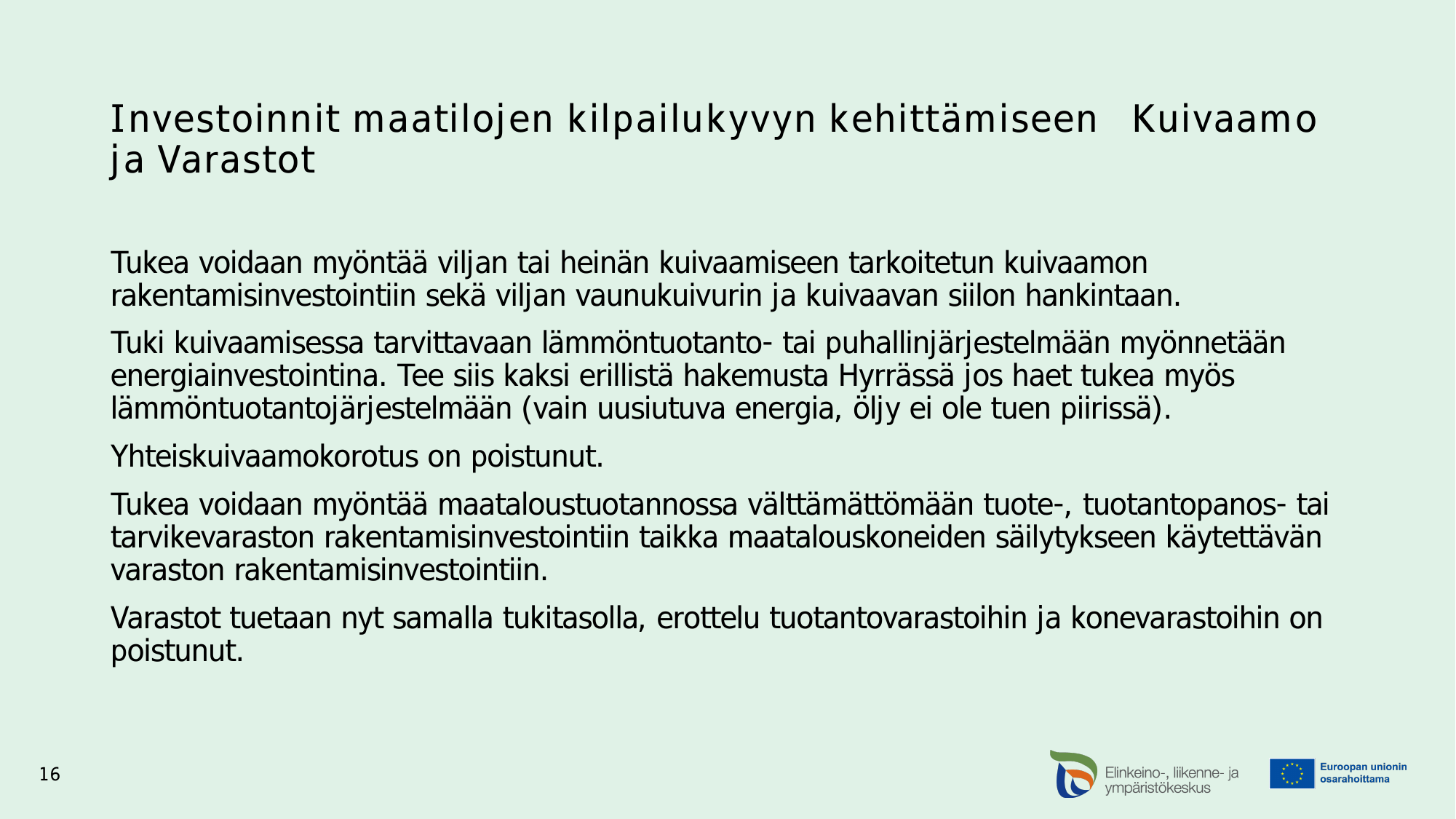

# Investoinnit maatilojen kilpailukyvyn kehittämiseen 				Kuivaamo ja Varastot
Tukea voidaan myöntää viljan tai heinän kuivaamiseen tarkoitetun kuivaamon rakentamisinvestointiin sekä viljan vaunukuivurin ja kuivaavan siilon hankintaan.
Tuki kuivaamisessa tarvittavaan lämmöntuotanto- tai puhallinjärjestelmään myönnetään energiainvestointina. Tee siis kaksi erillistä hakemusta Hyrrässä jos haet tukea myös lämmöntuotantojärjestelmään (vain uusiutuva energia, öljy ei ole tuen piirissä).
Yhteiskuivaamokorotus on poistunut.
Tukea voidaan myöntää maataloustuotannossa välttämättömään tuote-, tuotantopanos- tai tarvikevaraston rakentamisinvestointiin taikka maatalouskoneiden säilytykseen käytettävän varaston rakentamisinvestointiin.
Varastot tuetaan nyt samalla tukitasolla, erottelu tuotantovarastoihin ja konevarastoihin on poistunut.